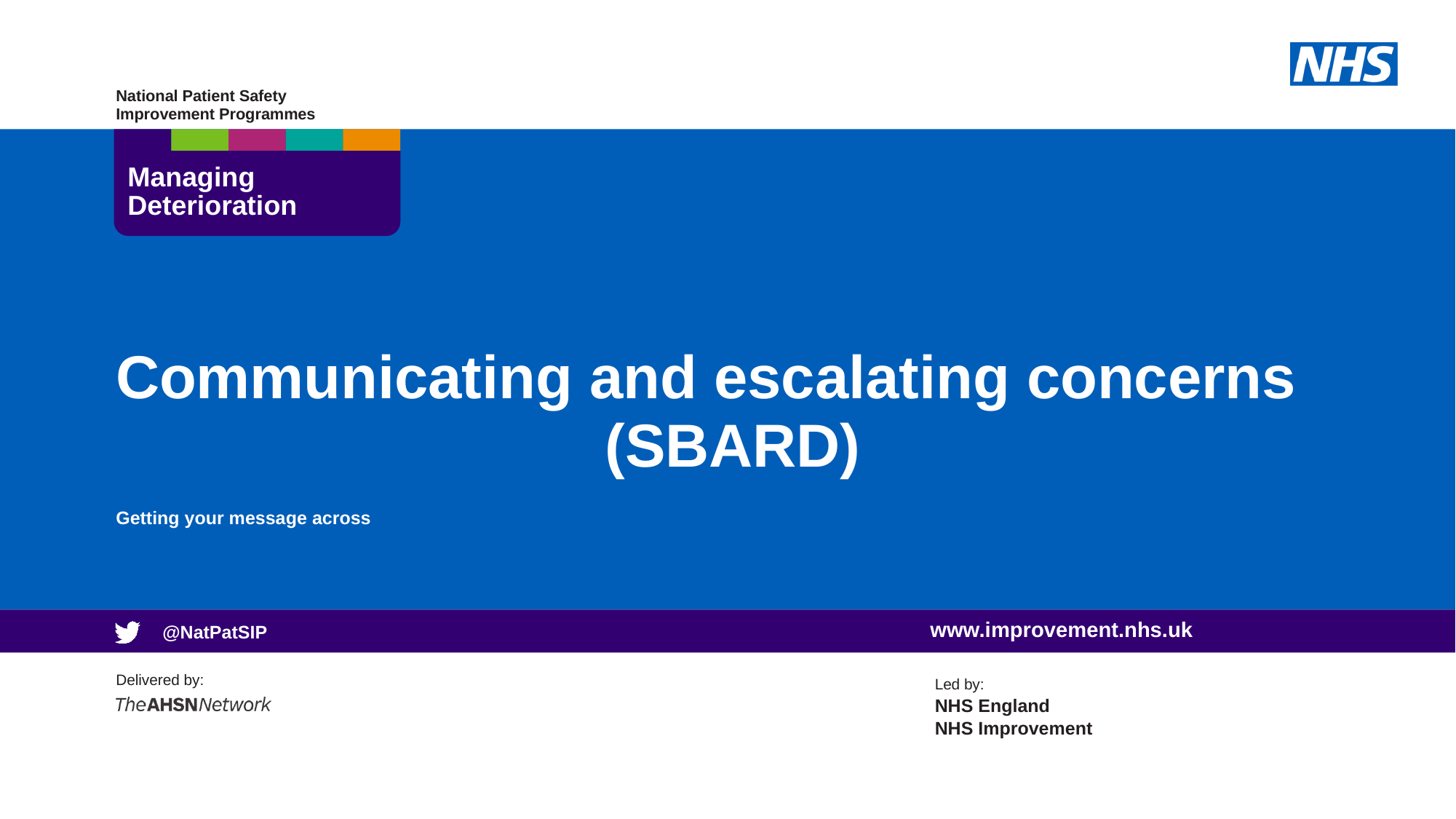

# Communicating and escalating concerns (SBARD)
Getting your message across